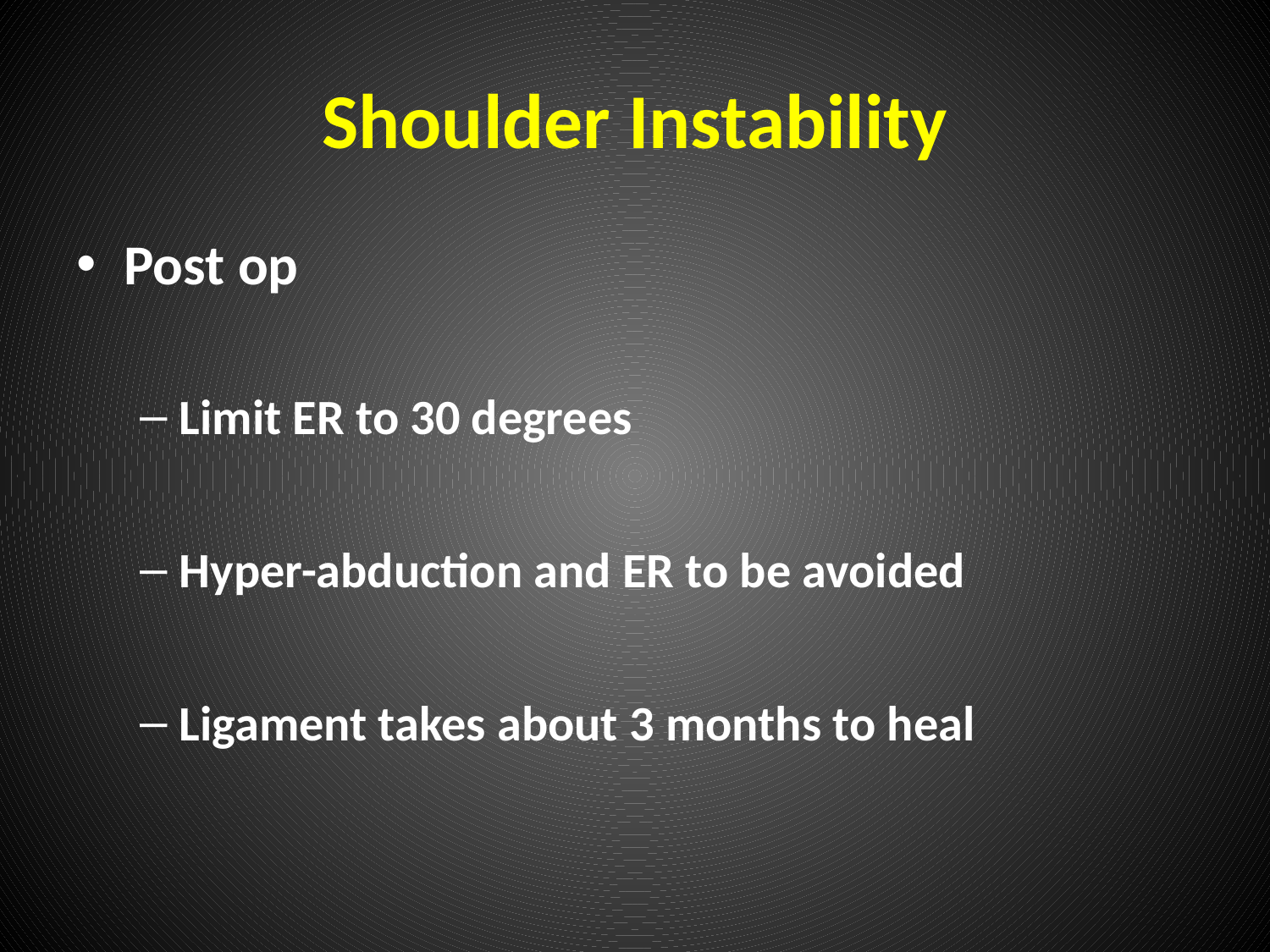

# Shoulder Instability
Post op

Limit ER to 30 degrees

Hyper-abduction and ER to be avoided

Ligament takes about 3 months to heal